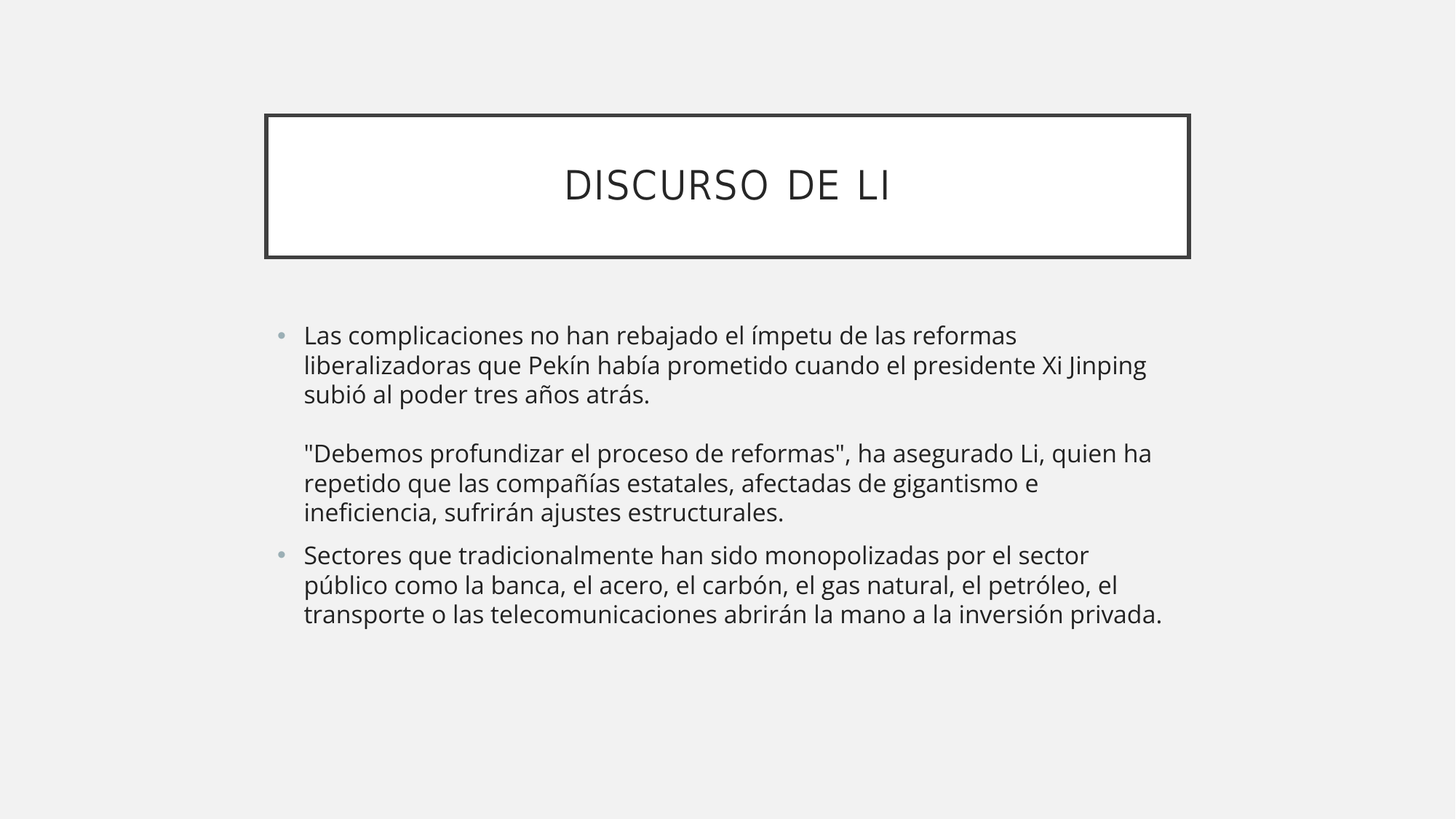

# Discurso de li
Las complicaciones no han rebajado el ímpetu de las reformas liberalizadoras que Pekín había prometido cuando el presidente Xi Jinping subió al poder tres años atrás.
"Debemos profundizar el proceso de reformas", ha asegurado Li, quien ha repetido que las compañías estatales, afectadas de gigantismo e ineficiencia, sufrirán ajustes estructurales.
Sectores que tradicionalmente han sido monopolizadas por el sector público como la banca, el acero, el carbón, el gas natural, el petróleo, el transporte o las telecomunicaciones abrirán la mano a la inversión privada.